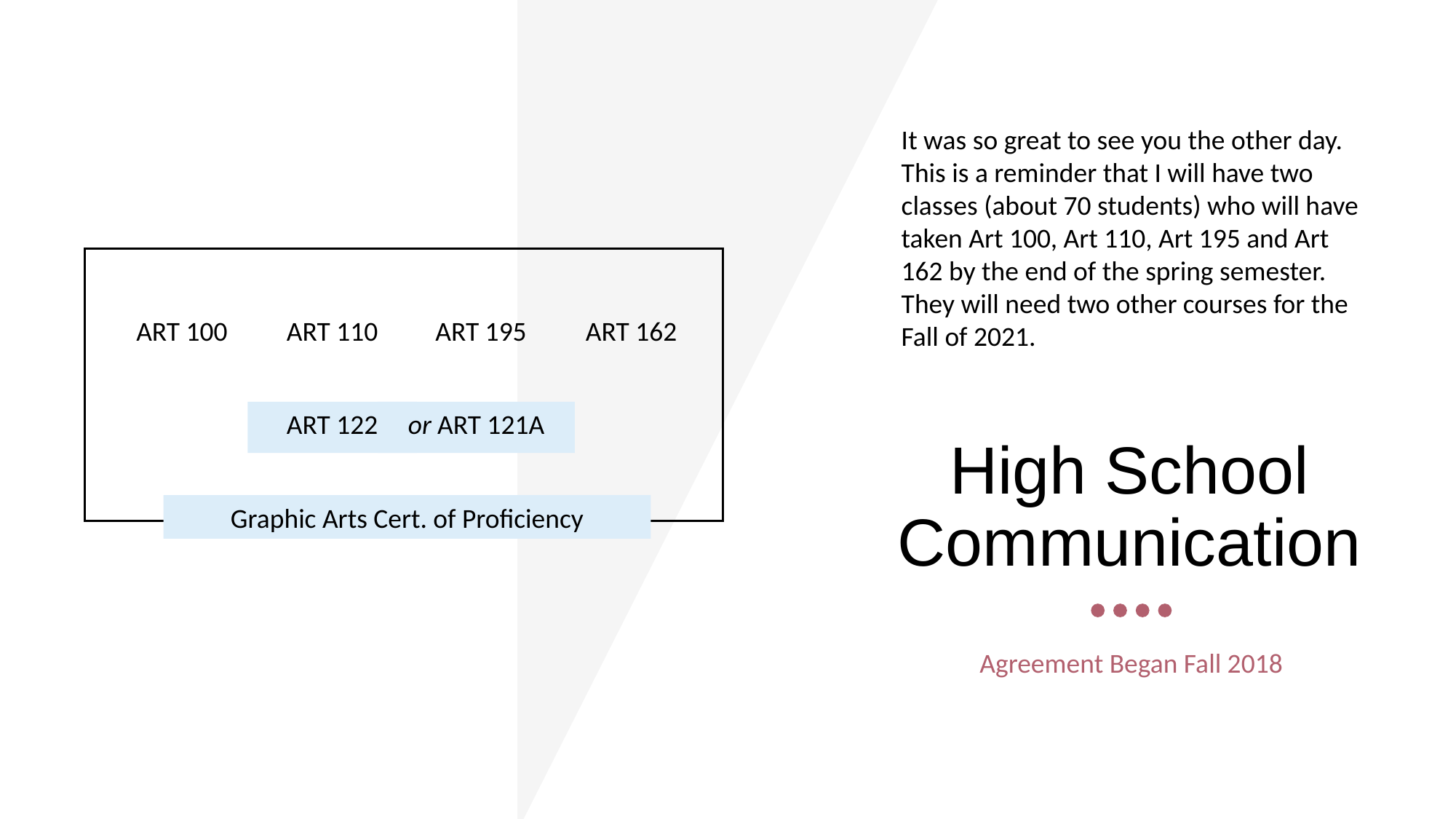

It was so great to see you the other day. This is a reminder that I will have two classes (about 70 students) who will have taken Art 100, Art 110, Art 195 and Art 162 by the end of the spring semester. They will need two other courses for the Fall of 2021.
# High School Communication

ART 100
ART 110
ART 195
ART 162
ART 122
or ART 121A
Graphic Arts Cert. of Proficiency
Agreement Began Fall 2018